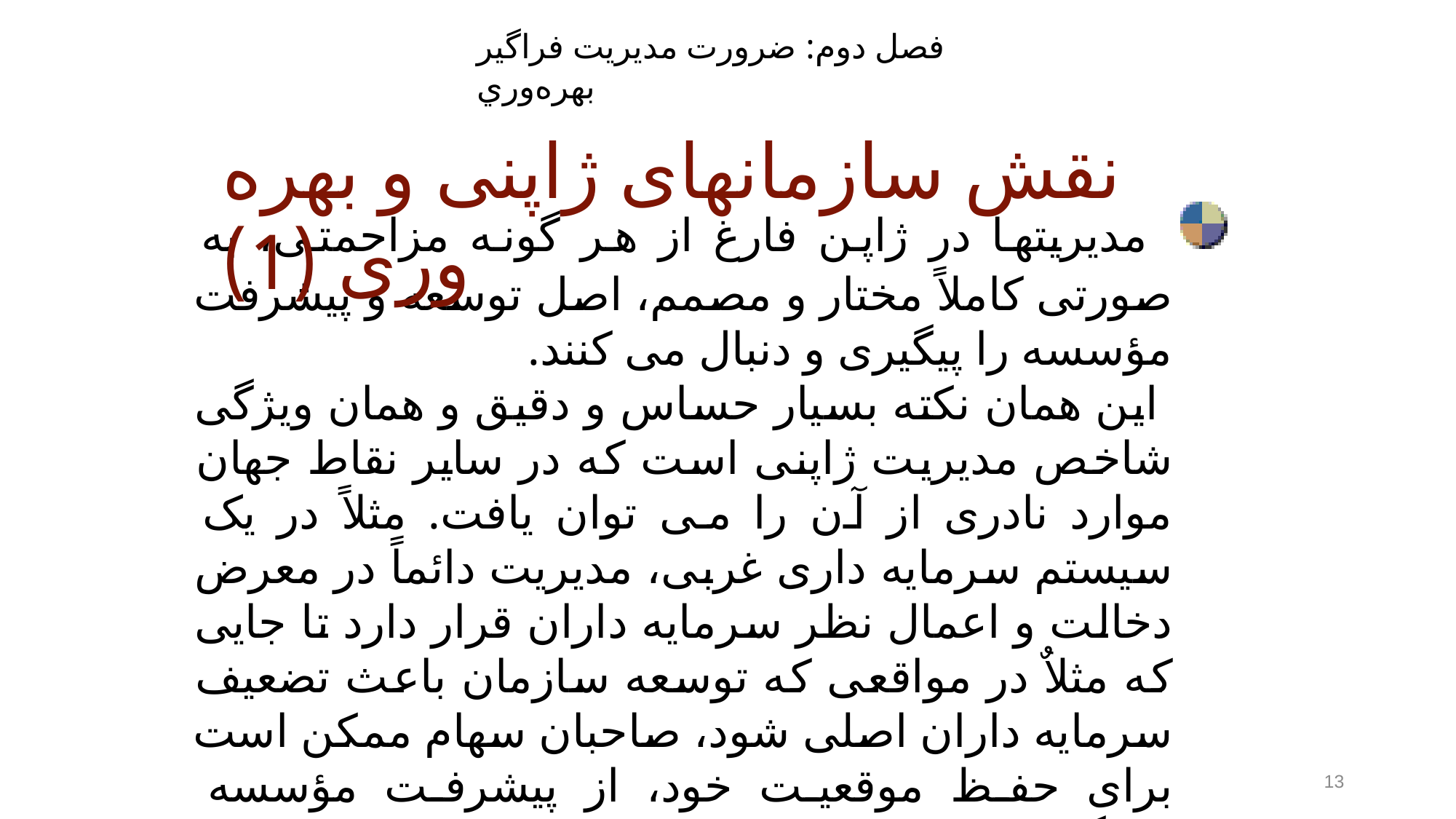

فصل دوم: ضرورت مديريت فراگير‌ بهره‌وري
نقش سازمانهای ژاپنی و بهره وری (1)

 مديريتها در ژاپن فارغ از هر گونه مزاحمتی، به صورتی کاملاً مختار و مصمم، اصل توسعه و پيشرفت مؤسسه را پيگيری و دنبال می کنند.
     اين همان نکته بسيار حساس و دقيق و همان ويژگی شاخص مدیریت ژاپنی است که در ساير نقاط جهان موارد نادری از آن را می توان یافت. مثلاً در یک سیستم سرمایه داری غربی، مدیریت دائماً در معرض دخالت و اعمال نظر سرمايه داران قرار دارد تا جایی که مثلاٌ در مواقعی که توسعه سازمان باعث تضعیف سرمایه داران اصلی شود، صاحبان سهام ممکن است برای حفظ موقعیت خود، از پيشرفت مؤسسه جلوگیری کنند.

13